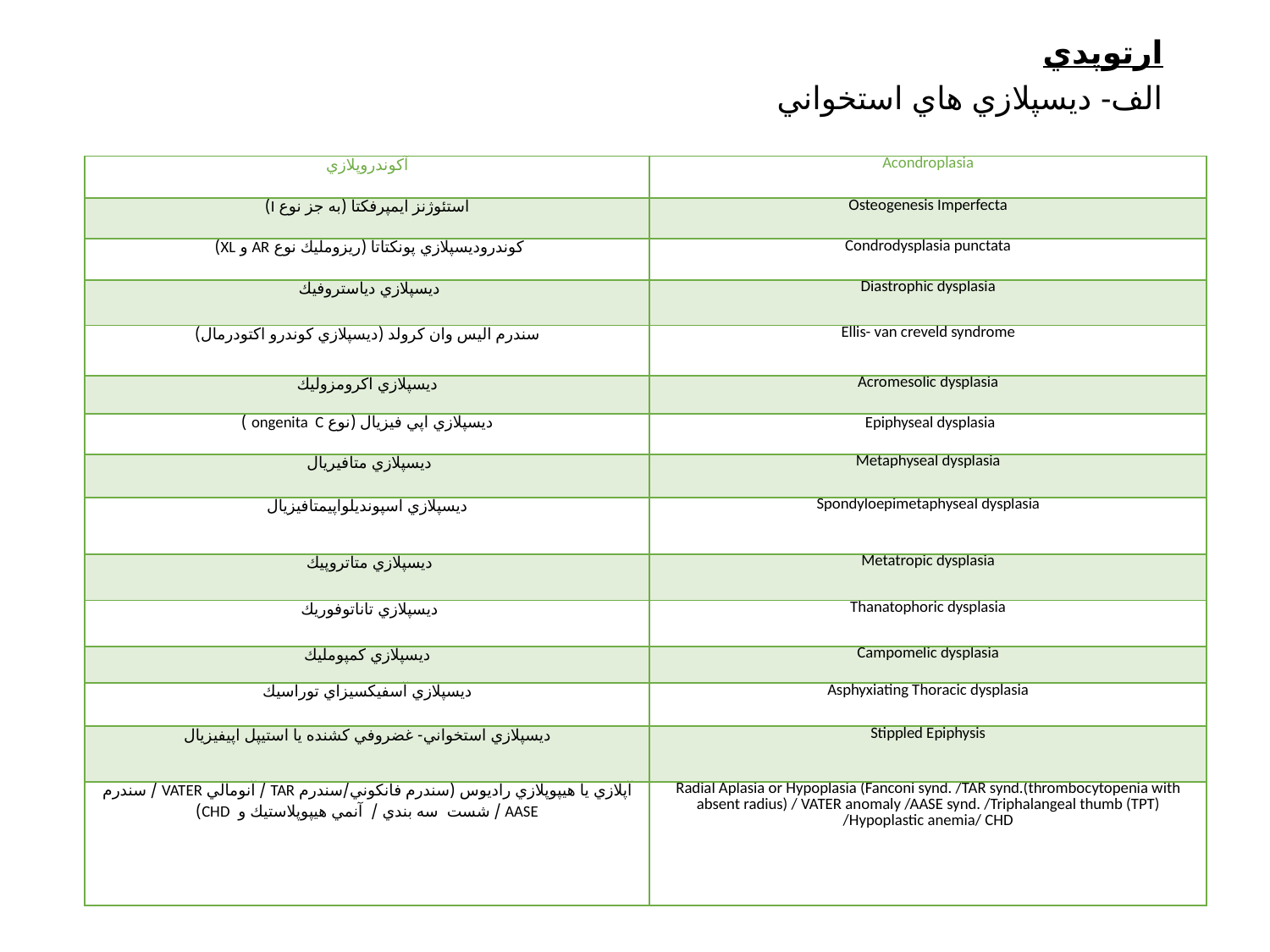

ارتوپدي
الف- ديسپلازي هاي استخواني

| آكوندروپلازي | Acondroplasia |
| --- | --- |
| استئوژنز ايمپرفكتا (به جز نوع I) | Osteogenesis Imperfecta |
| كوندروديسپلازي پونكتاتا (ريزومليك نوع AR و XL) | Condrodysplasia punctata |
| ديسپلازي دياستروفيك | Diastrophic dysplasia |
| سندرم اليس وان كرولد (ديسپلازي كوندرو اكتودرمال) | Ellis- van creveld syndrome |
| ديسپلازي اكرومزوليك | Acromesolic dysplasia |
| ديسپلازي اپي فيزيال (نوع ongenita ‌C ) | Epiphyseal dysplasia |
| ديسپلازي متافيريال | Metaphyseal dysplasia |
| ديسپلازي اسپونديلواپي­متافيزيال | Spondyloepimetaphyseal dysplasia |
| ديسپلازي متاتروپيك | Metatropic dysplasia |
| ديسپلازي تاناتوفوريك | Thanatophoric dysplasia |
| ديسپلازي كمپومليك | Campomelic dysplasia |
| ديسپلازي آسفيكسي­زاي توراسيك | Asphyxiating Thoracic dysplasia |
| ديسپلازي استخواني- غضروفي كشنده يا استيپل اپي­فيزيال | Stippled Epiphysis |
| آپلازي يا هيپوپلازي راديوس (سندرم فانكوني/سندرم TAR / آنومالي VATER / سندرم AASE / شست سه بندي / آنمي هيپوپلاستيك و CHD) | Radial Aplasia or Hypoplasia (Fanconi synd. /TAR synd.(thrombocytopenia with absent radius) / VATER anomaly /AASE synd. /Triphalangeal thumb (TPT) /Hypoplastic anemia/ CHD |